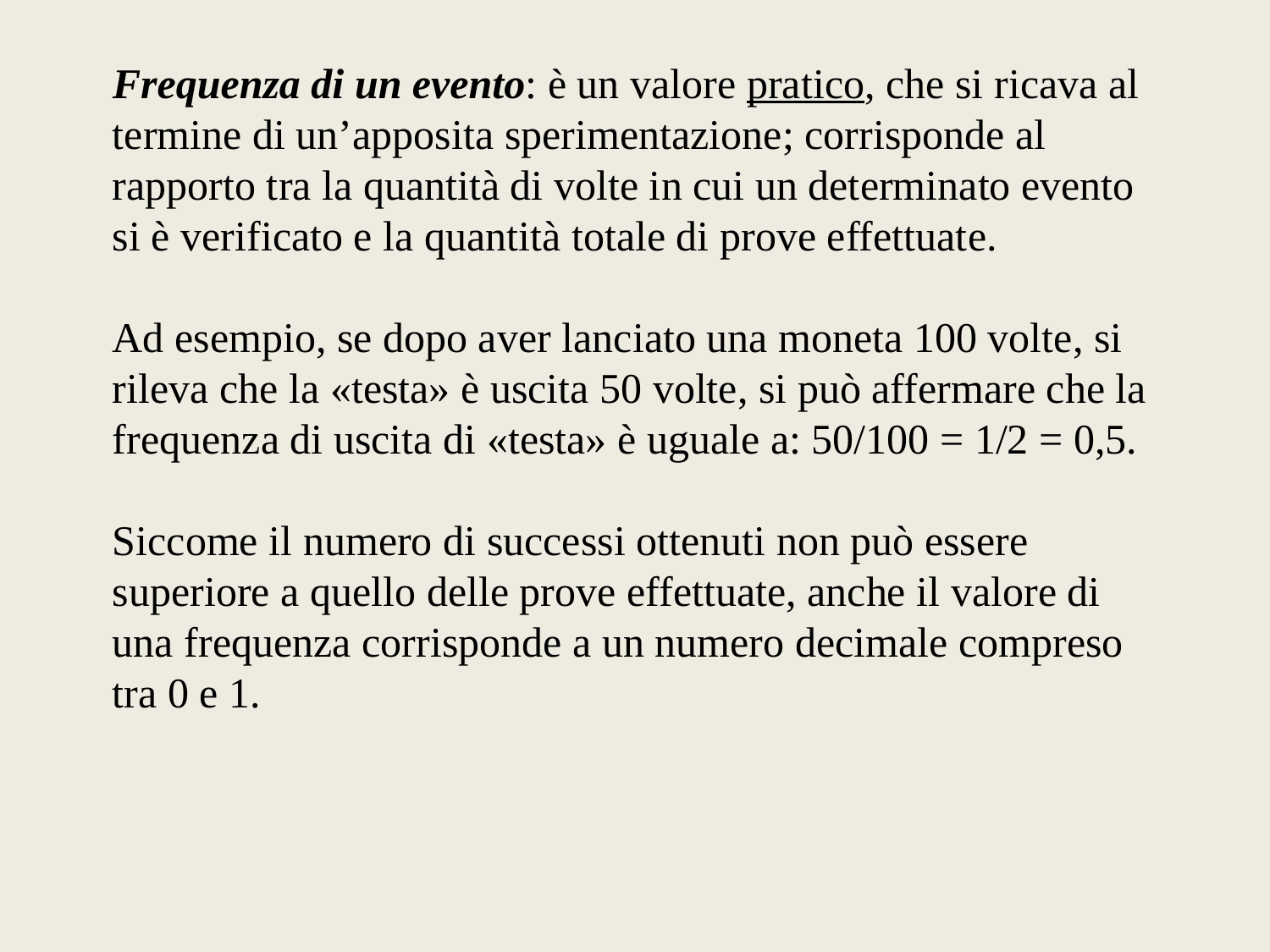

Frequenza di un evento: è un valore pratico, che si ricava al termine di un’apposita sperimentazione; corrisponde al rapporto tra la quantità di volte in cui un determinato evento si è verificato e la quantità totale di prove effettuate.

Ad esempio, se dopo aver lanciato una moneta 100 volte, si rileva che la «testa» è uscita 50 volte, si può affermare che la frequenza di uscita di «testa» è uguale a: 50/100 = 1/2 = 0,5.

Siccome il numero di successi ottenuti non può essere superiore a quello delle prove effettuate, anche il valore di una frequenza corrisponde a un numero decimale compreso tra 0 e 1.